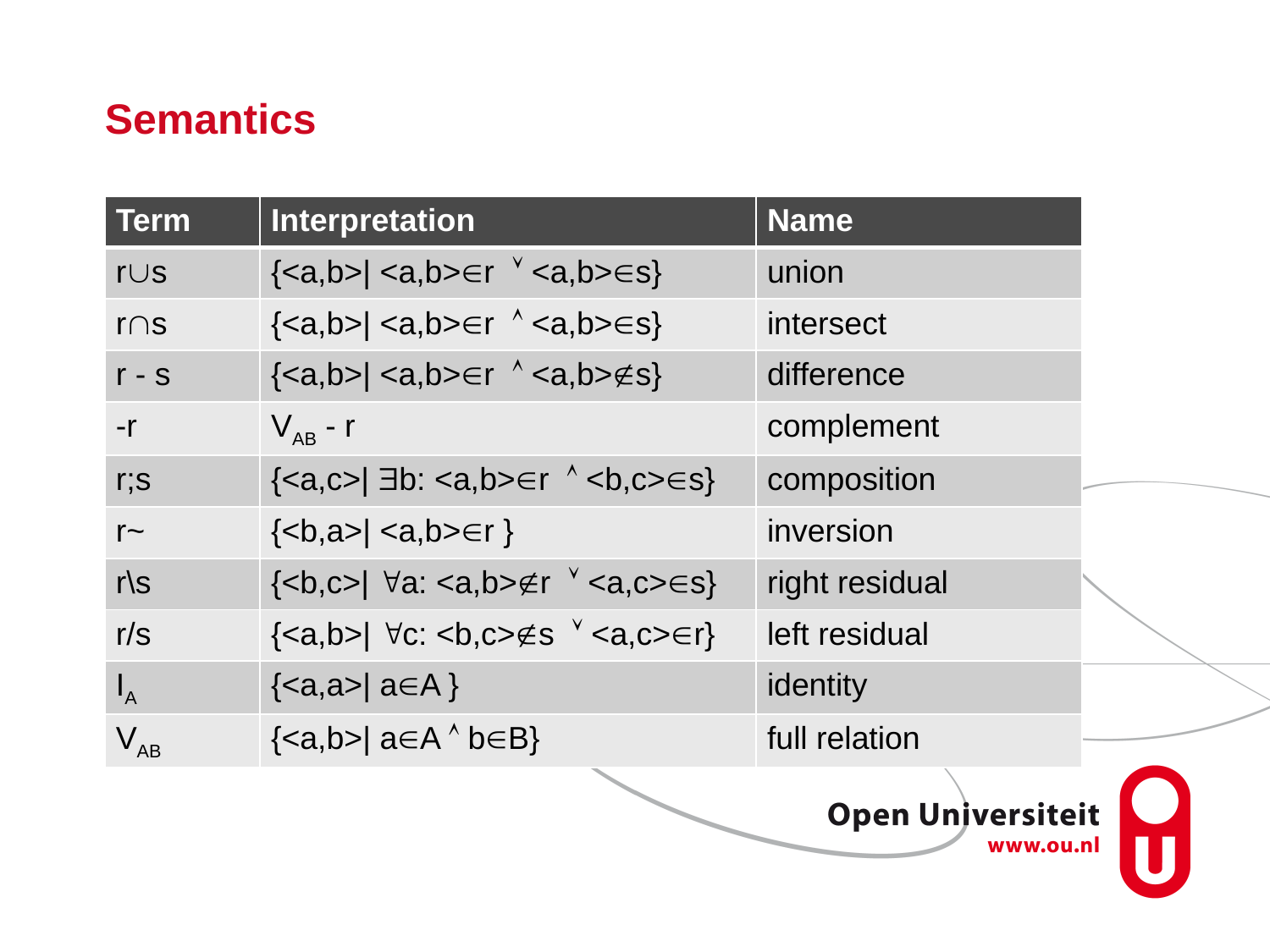

# Semantics
| Term | Interpretation | Name |
| --- | --- | --- |
| r∪s | {<a,b>| <a,b>∈r ∨ <a,b>∈s} | union |
| r∩s | {<a,b>| <a,b>∈r ∧ <a,b>∈s} | intersect |
| r - s | {<a,b>| <a,b>∈r ∧ <a,b>∉s} | difference |
| -r | VAB - r | complement |
| r;s | {<a,c>| ∃b: <a,b>∈r ∧ <b,c>∈s} | composition |
| r~ | {<b,a>| <a,b>∈r } | inversion |
| r\s | {<b,c>| ∀a: <a,b>∉r ∨ <a,c>∈s} | right residual |
| r/s | {<a,b>| ∀c: <b,c>∉s ∨ <a,c>∈r} | left residual |
| IA | {<a,a>| a∈A } | identity |
| VAB | {<a,b>| a∈A ∧ b∈B} | full relation |